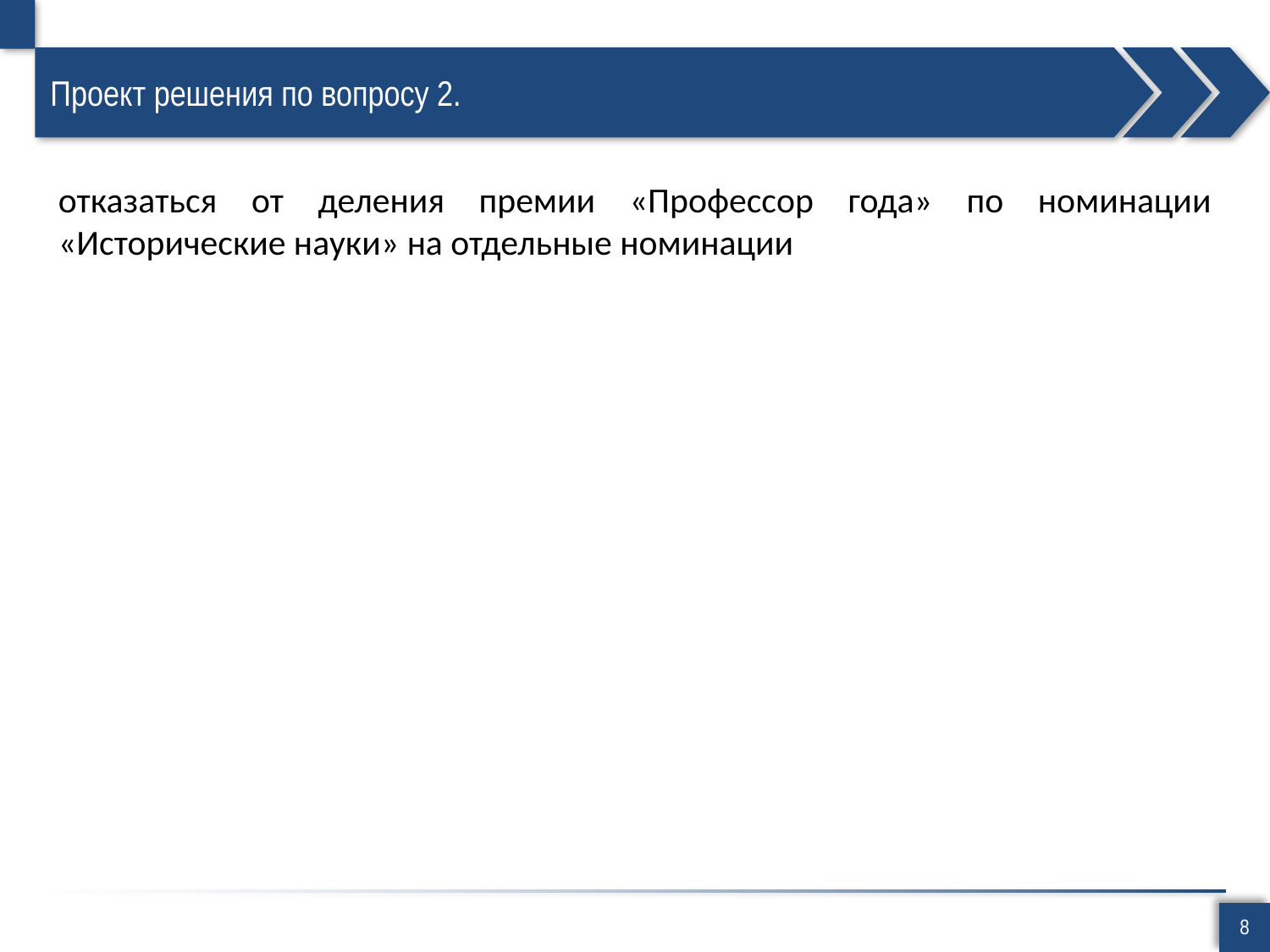

# Проект решения по вопросу 2.

отказаться от деления премии «Профессор года» по номинации «Исторические науки» на отдельные номинации
8